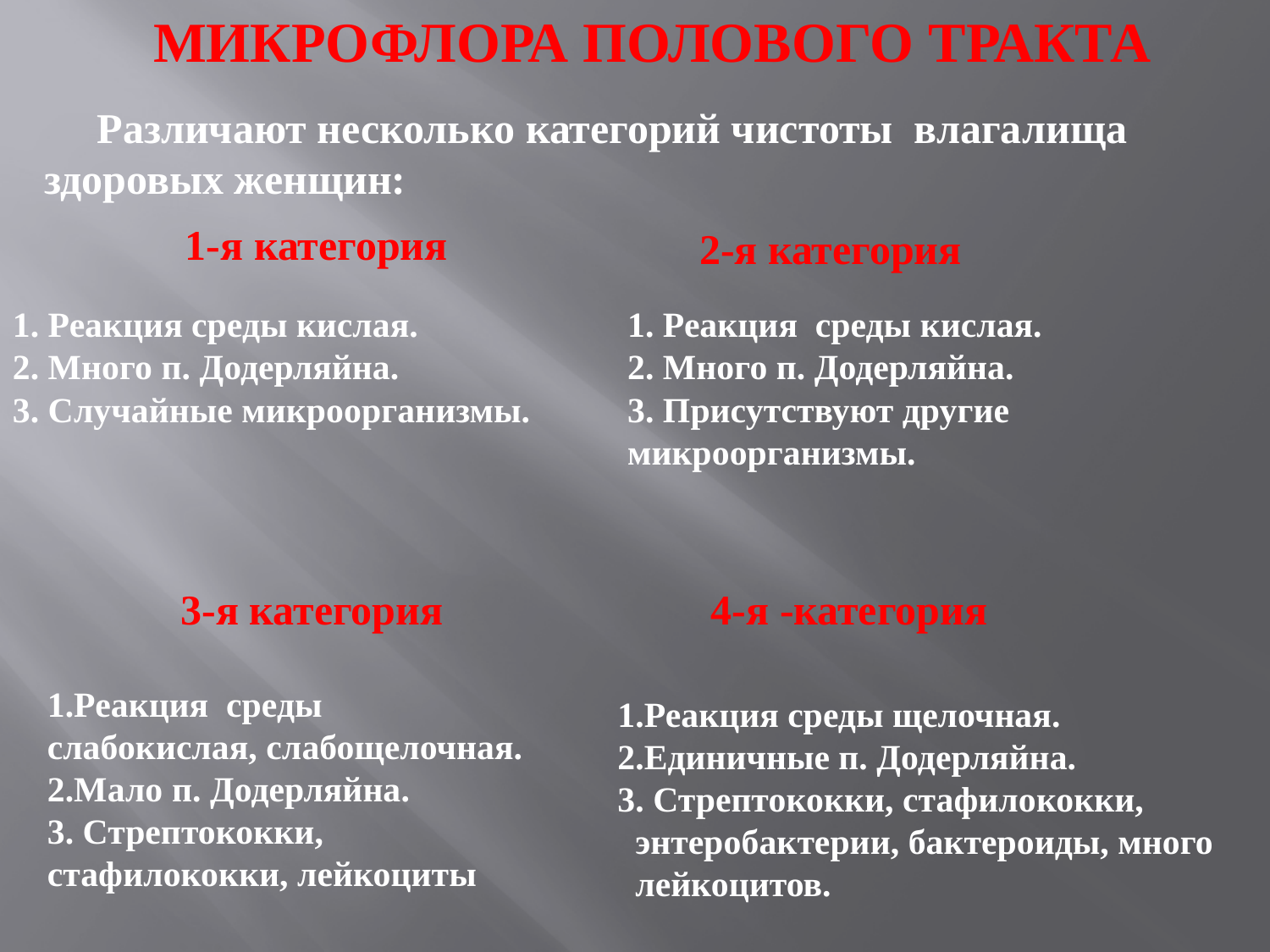

МИКРОФЛОРА ПОЛОВОГО ТРАКТА
     Различают несколько категорий чистоты  влагалища здоровых женщин:
1-я категория
2-я категория
1. Реакция среды кислая.
2. Много п. Додерляйна.
3. Случайные микроорганизмы.
1. Реакция  среды кислая.
2. Много п. Додерляйна.
3. Присутствуют другие микроорганизмы.
3-я категория
4-я -категория
1.Реакция  среды	  слабокислая, слабощелочная.
2.Мало п. Додерляйна.
3. Стрептококки, 		  стафилококки, лейкоциты
1.Реакция среды щелочная.
2.Единичные п. Додерляйна.
3. Стрептококки, стафилококки, 	   энтеробактерии, бактероиды, много 	   лейкоцитов.